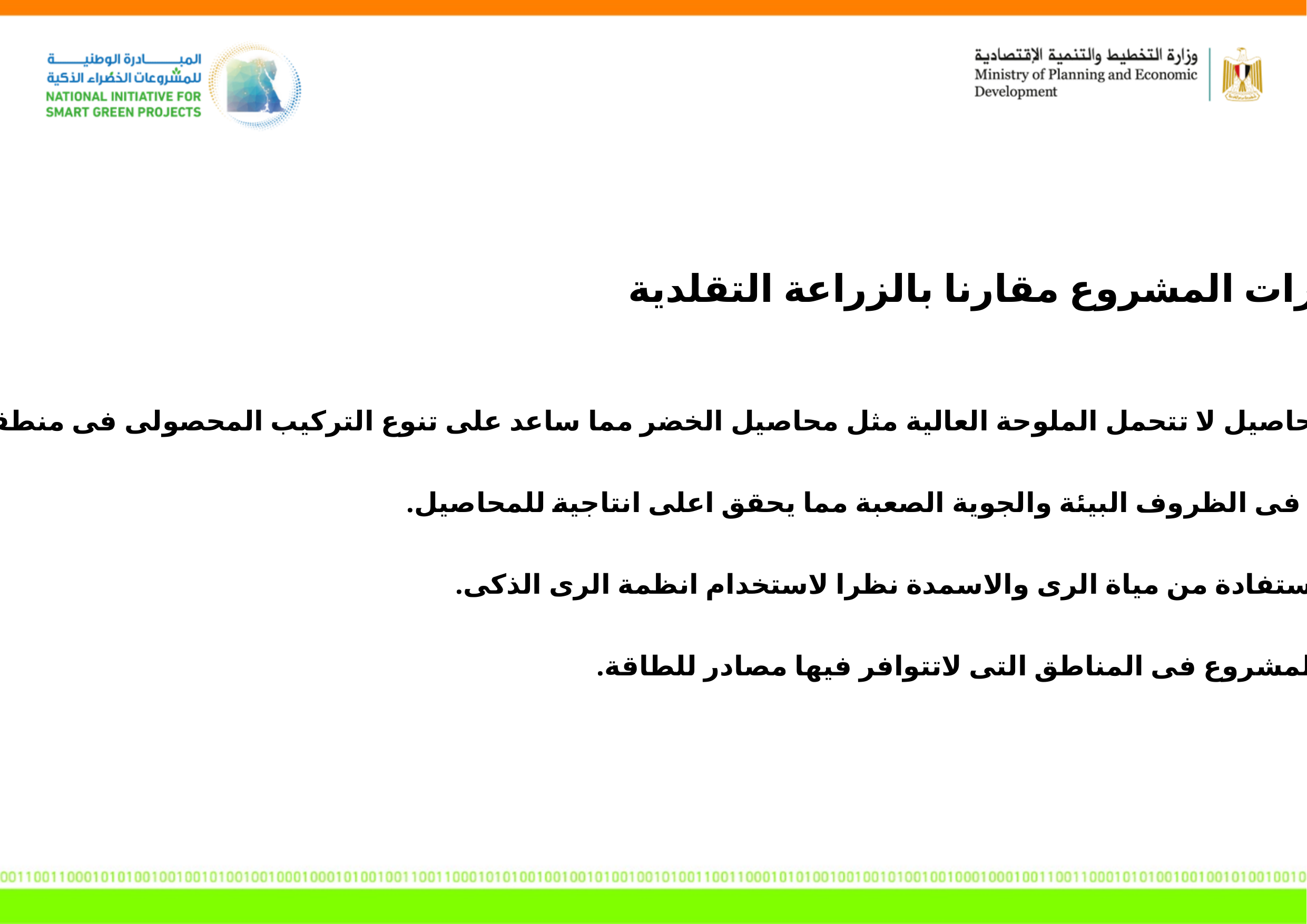

مميزات المشروع مقارنا بالزراعة التقلدية
اتاحة زراعة محاصيل لا تتحمل الملوحة العالية مثل محاصيل الخضر مما ساعد على تنوع التركيب المحصولى فى منطقة جنوب سيناء.
التحكم الكامل فى الظروف البيئة والجوية الصعبة مما يحقق اعلى انتاجية للمحاصيل.
تحقيق اعلى استفادة من مياة الرى والاسمدة نظرا لاستخدام انظمة الرى الذكى.
يمكن تطبيق المشروع فى المناطق التى لاتتوافر فيها مصادر للطاقة.